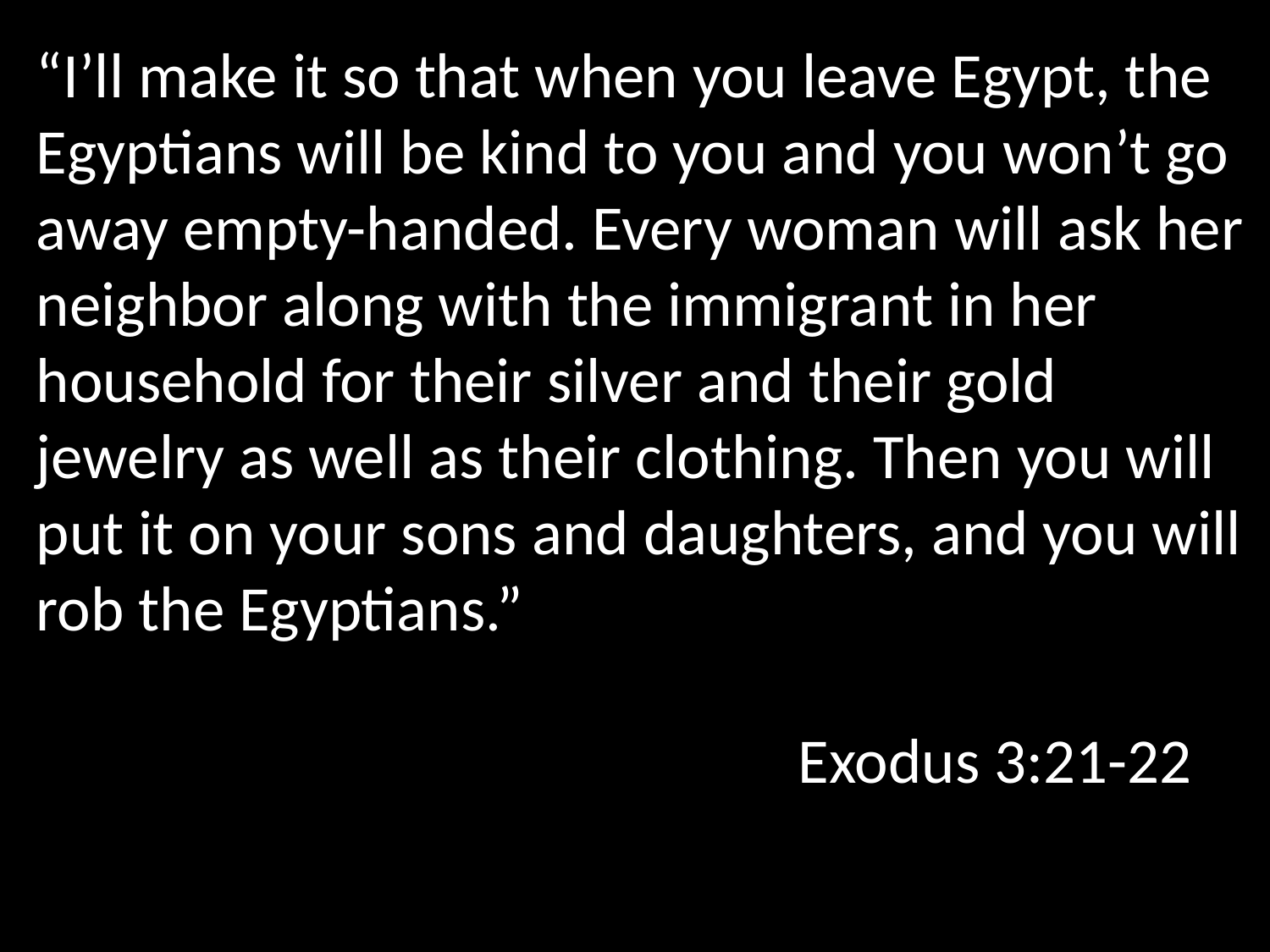

“I’ll make it so that when you leave Egypt, the Egyptians will be kind to you and you won’t go away empty-handed. Every woman will ask her neighbor along with the immigrant in her household for their silver and their gold jewelry as well as their clothing. Then you will put it on your sons and daughters, and you will rob the Egyptians.”

						Exodus 3:21-22